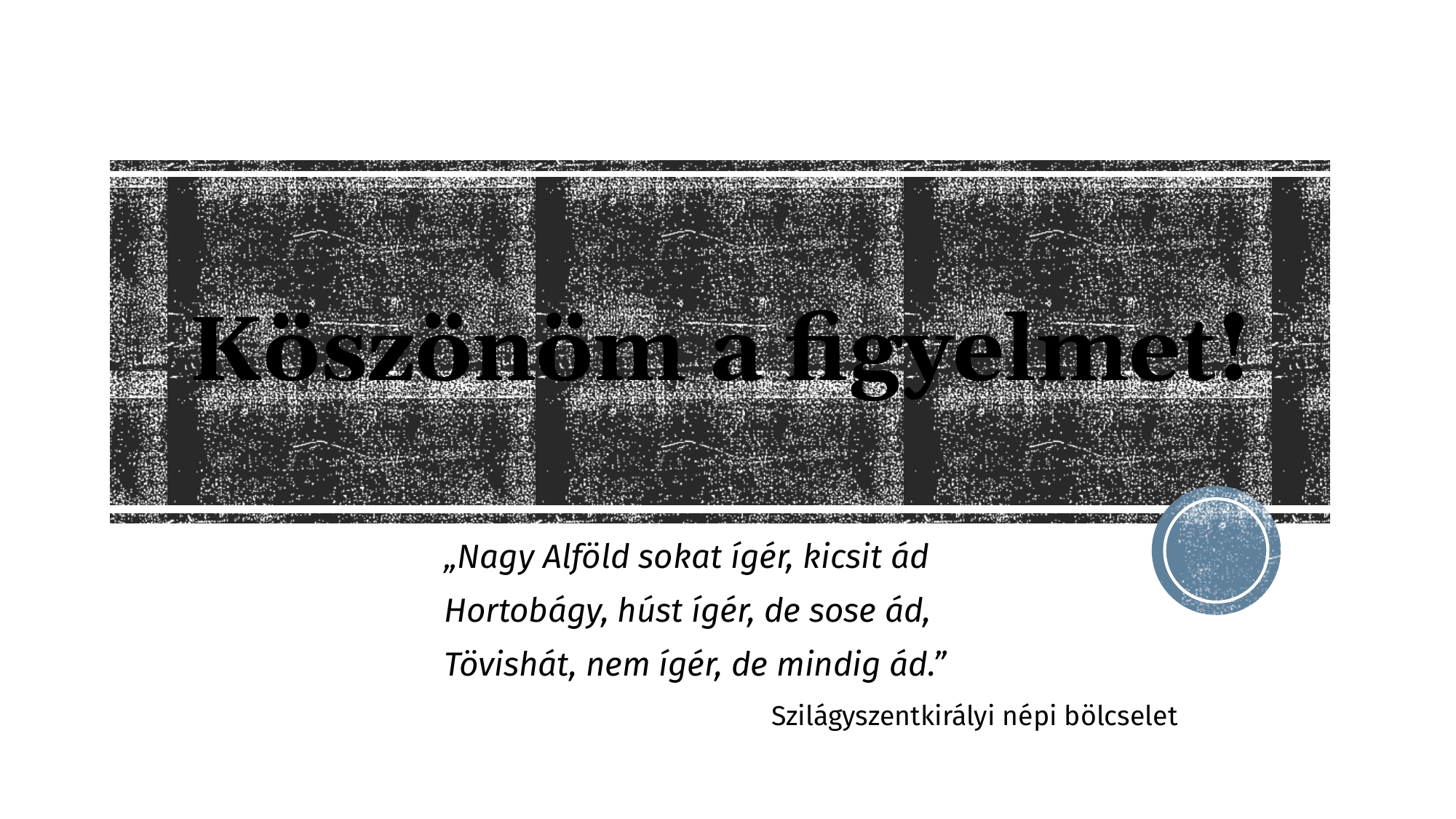

# Köszönöm a figyelmet!
„Nagy Alföld sokat ígér, kicsit ád
Hortobágy, húst ígér, de sose ád,
Tövishát, nem ígér, de mindig ád.”
			Szilágyszentkirályi népi bölcselet